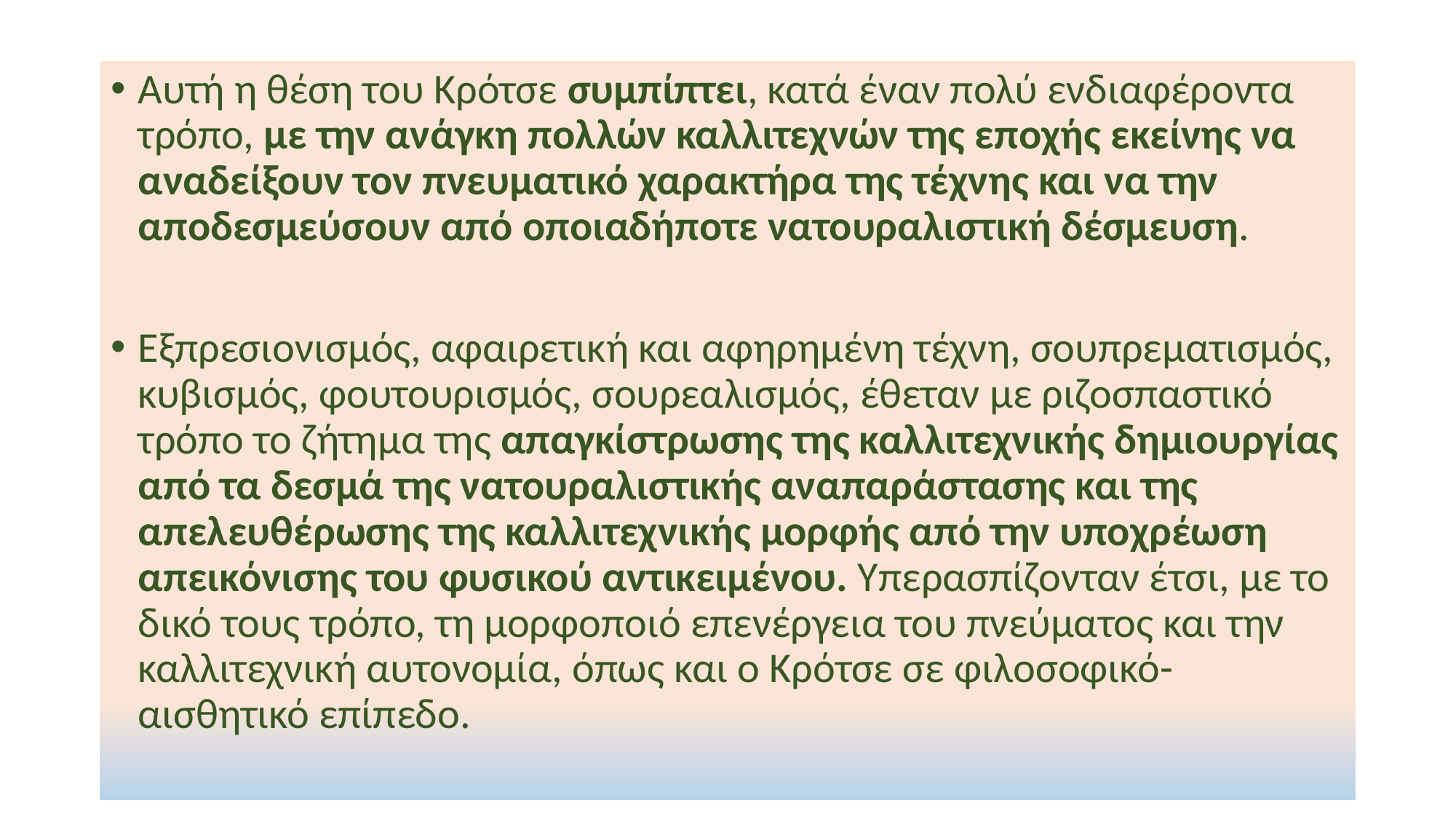

Αυτή η θέση του Κρότσε συμπίπτει, κατά έναν πολύ ενδιαφέροντα τρόπο, με την ανάγκη πολλών καλλιτεχνών της εποχής εκείνης να αναδείξουν τον πνευματικό χαρακτήρα της τέχνης και να την αποδεσμεύσουν από οποιαδήποτε νατουραλιστική δέσμευση.

Εξπρεσιονισμός, αφαιρετική και αφηρημένη τέχνη, σουπρεματισμός, κυβισμός, φουτουρισμός, σουρεαλισμός, έθεταν με ριζοσπαστικό τρόπο το ζήτημα της απαγκίστρωσης της καλλιτεχνικής δημιουργίας από τα δεσμά της νατουραλιστικής αναπαράστασης και της απελευθέρωσης της καλλιτεχνικής μορφής από την υποχρέωση απεικόνισης του φυσικού αντικειμένου. Υπερασπίζονταν έτσι, με το δικό τους τρόπο, τη μορφοποιό επενέργεια του πνεύματος και την καλλιτεχνική αυτονομία, όπως και ο Κρότσε σε φιλοσοφικό-αισθητικό επίπεδο.